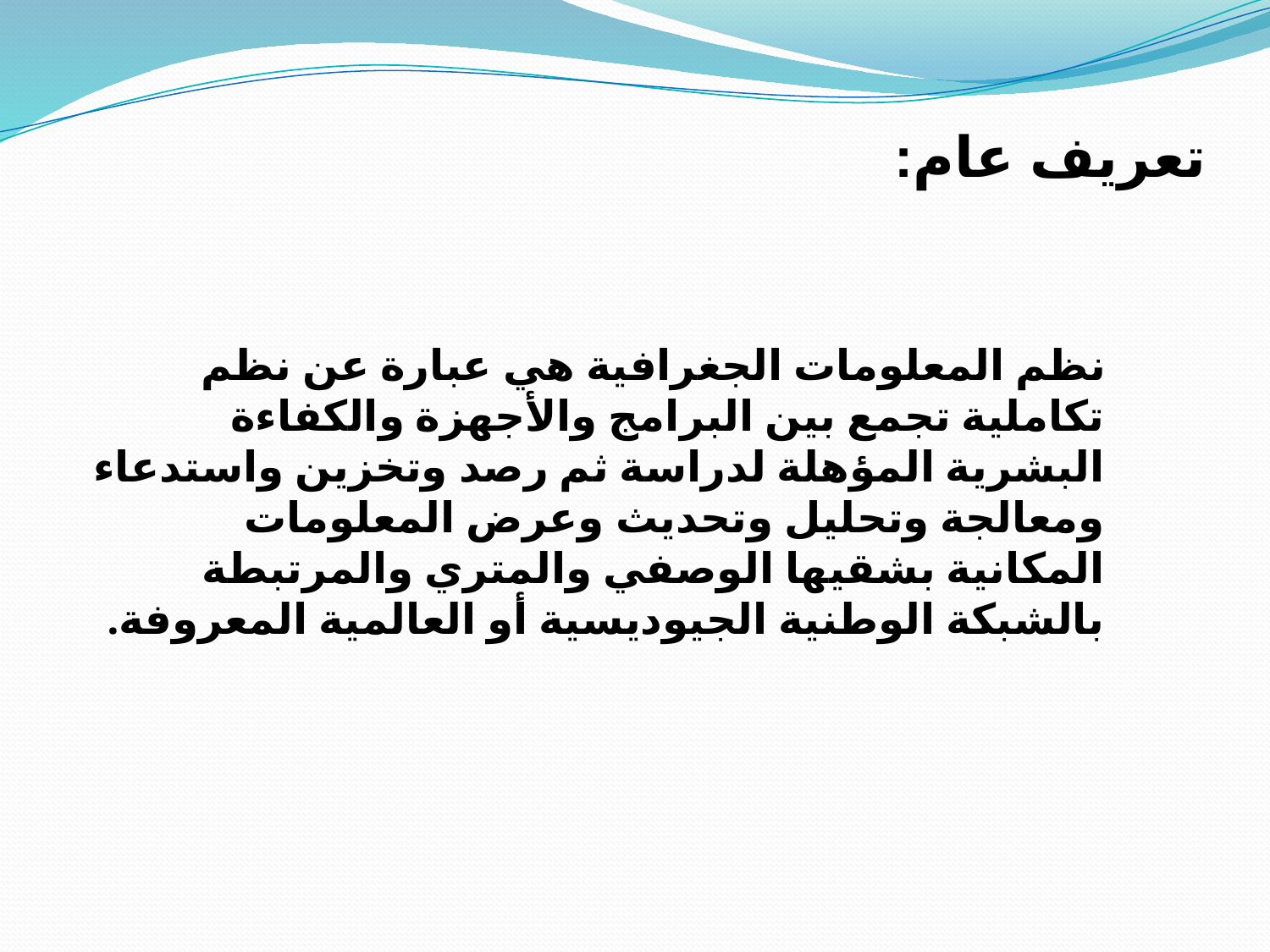

# تعريف عام:

   نظم المعلومات الجغرافية هي عبارة عن نظم تكاملية تجمع بين البرامج والأجهزة والكفاءة البشرية المؤهلة لدراسة ثم رصد وتخزين واستدعاء ومعالجة وتحليل وتحديث وعرض المعلومات المكانية بشقيها الوصفي والمتري والمرتبطة بالشبكة الوطنية الجيوديسية أو العالمية المعروفة.